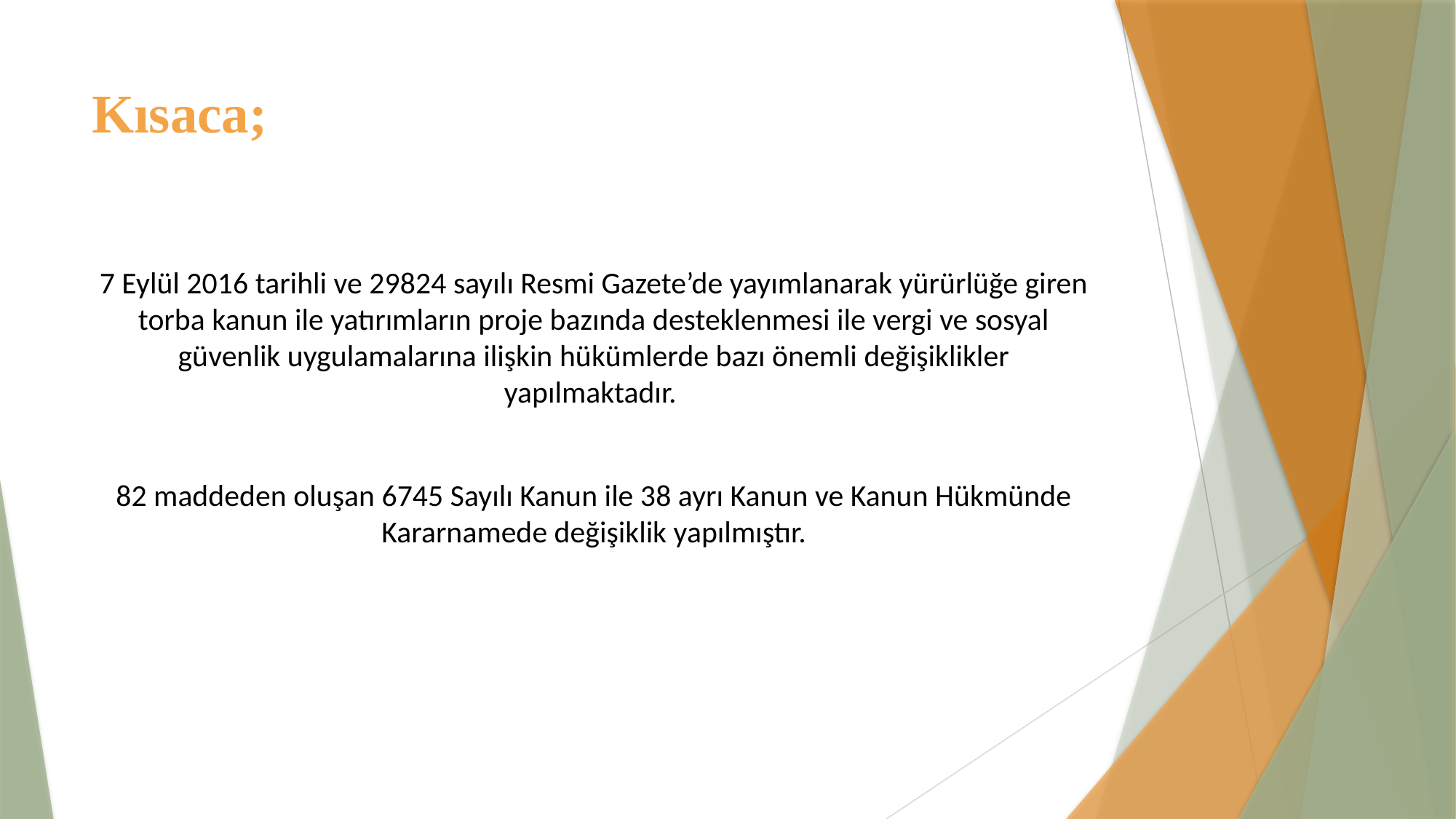

# Kısaca;
7 Eylül 2016 tarihli ve 29824 sayılı Resmi Gazete’de yayımlanarak yürürlüğe giren torba kanun ile yatırımların proje bazında desteklenmesi ile vergi ve sosyal güvenlik uygulamalarına ilişkin hükümlerde bazı önemli değişiklikler yapılmaktadır.

82 maddeden oluşan 6745 Sayılı Kanun ile 38 ayrı Kanun ve Kanun Hükmünde Kararnamede değişiklik yapılmıştır.